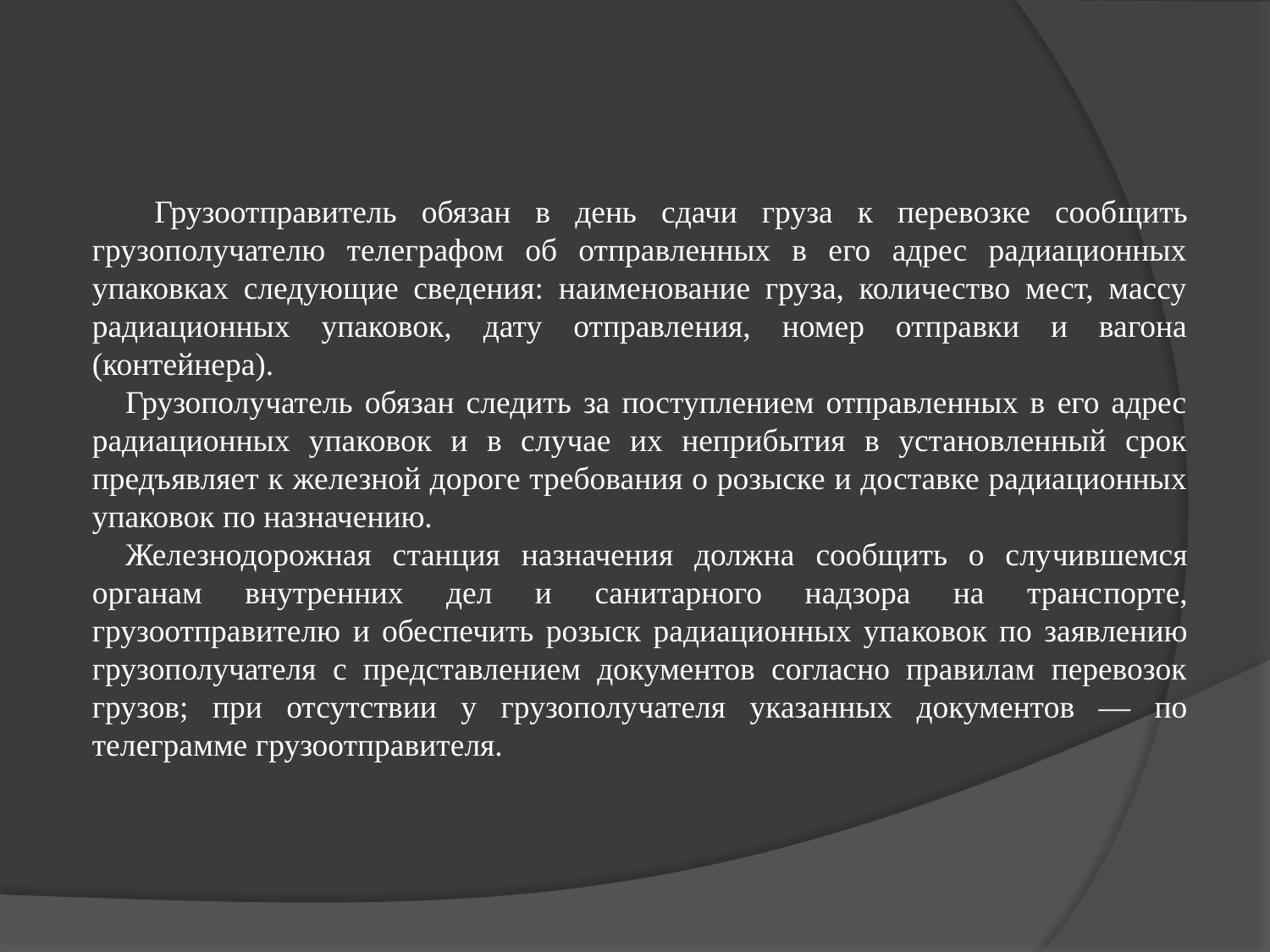

Грузоотправитель обязан в день сдачи груза к перевозке сооб­щить грузополучателю телеграфом об отправленных в его адрес радиационных упаковках следующие сведения: наименование груза, количество мест, массу радиационных упаковок, дату отправления, номер отправки и вагона (контейнера).
Грузополучатель обязан следить за поступлением отправленных в его адрес радиационных упаковок и в случае их неприбытия в установленный срок предъявляет к железной дороге требования о розыске и доставке радиационных упаковок по назначению.
Железнодорожная станция назначения должна сообщить о слу­чившемся органам внутренних дел и санитарного надзора на транс­порте, грузоотправителю и обеспечить розыск радиационных упа­ковок по заявлению грузополучателя с представлением документов согласно правилам перевозок грузов; при отсутствии у грузополу­чателя указанных документов — по телеграмме грузоотправителя.